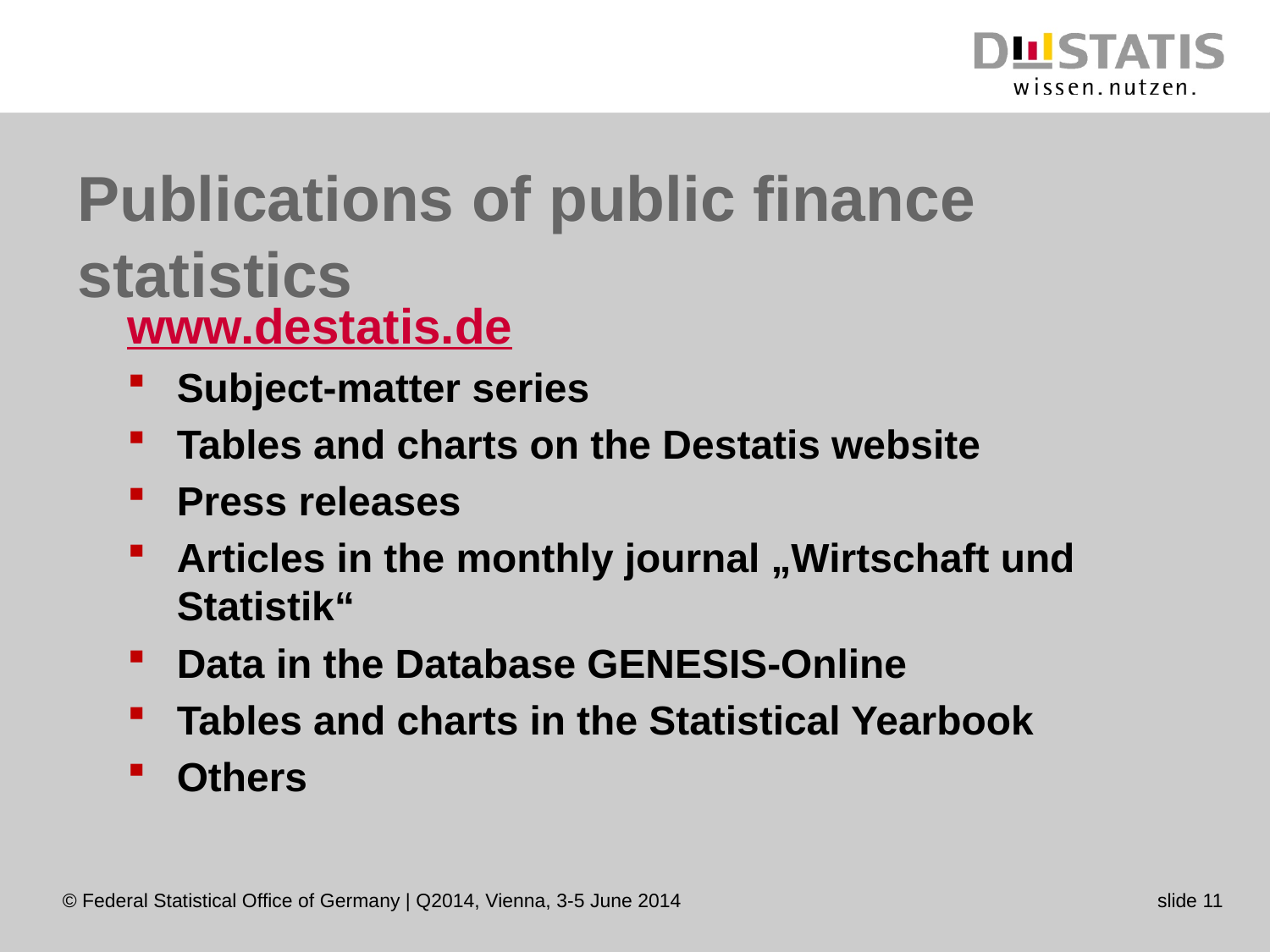

# Publications of public finance statistics

www.destatis.de
Subject-matter series
Tables and charts on the Destatis website
Press releases
Articles in the monthly journal „Wirtschaft und Statistik“
Data in the Database GENESIS-Online
Tables and charts in the Statistical Yearbook
Others
slide 11